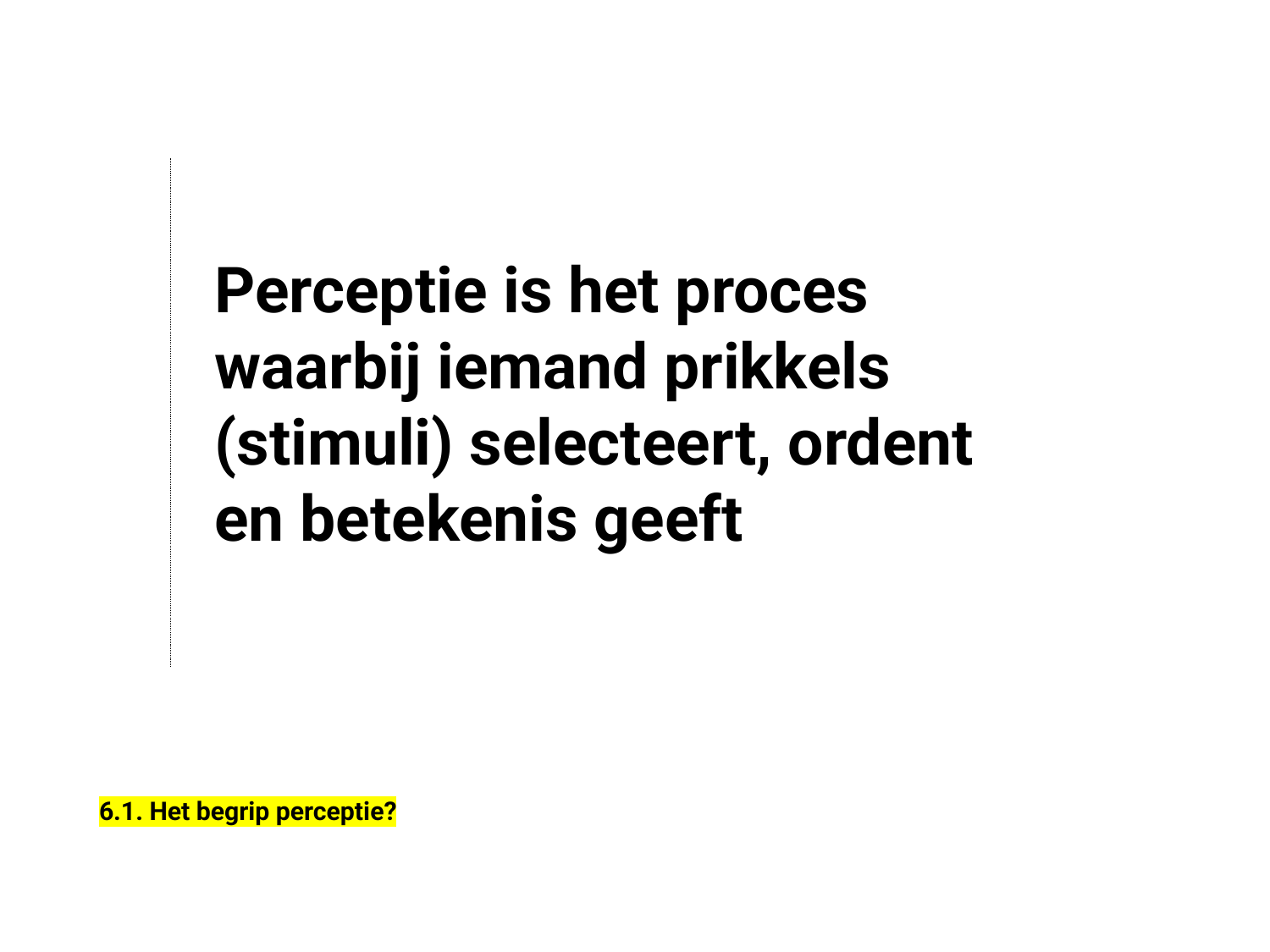

Perceptie is het proces waarbij iemand prikkels (stimuli) selecteert, ordent en betekenis geeft
6.1. Het begrip perceptie?